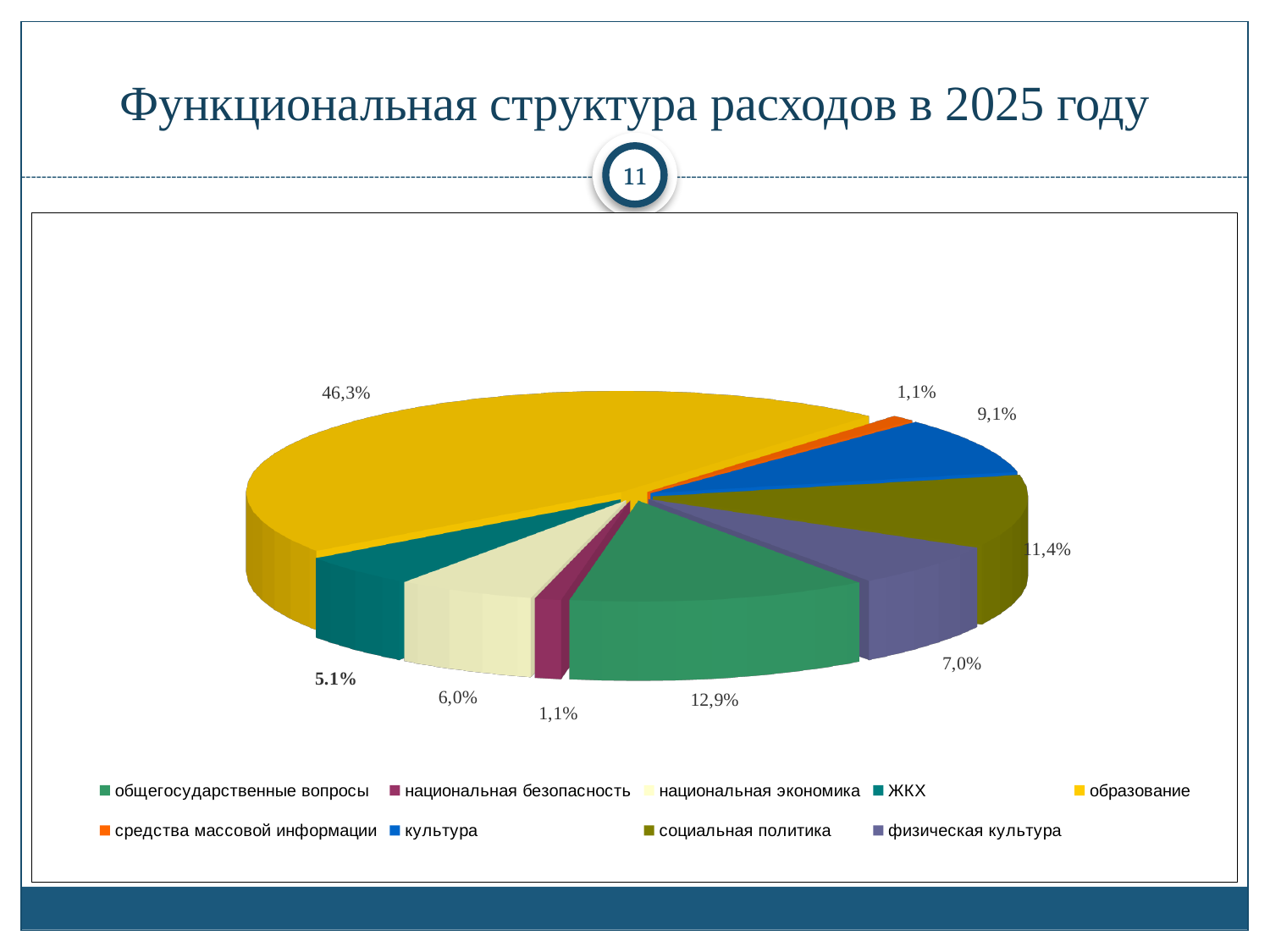

# Функциональная структура расходов в 2025 году
11

[unsupported chart]